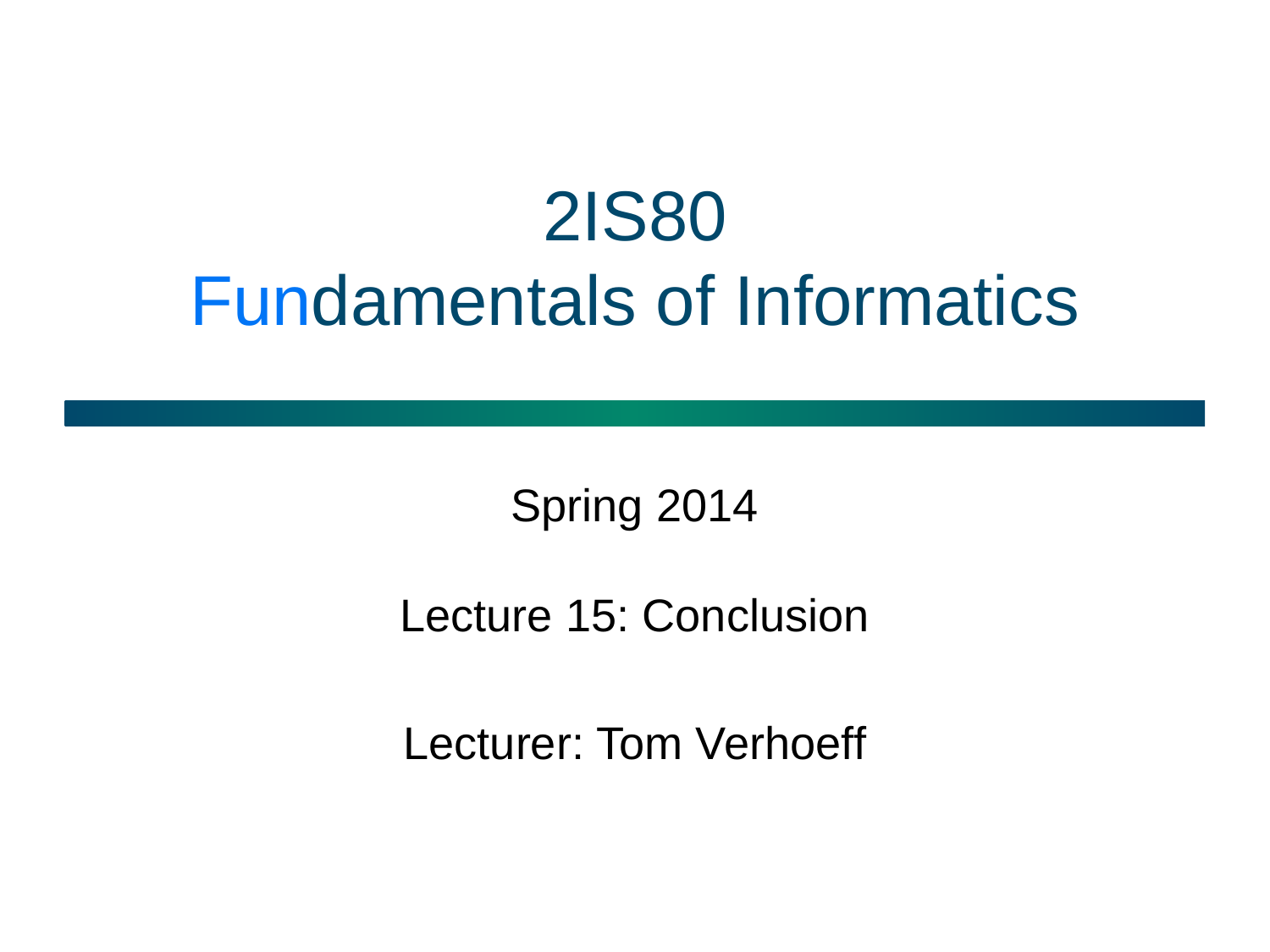

# 2IS80 Fundamentals of Informatics
Spring 2014
Lecture 15: Conclusion

Lecturer: Tom Verhoeff